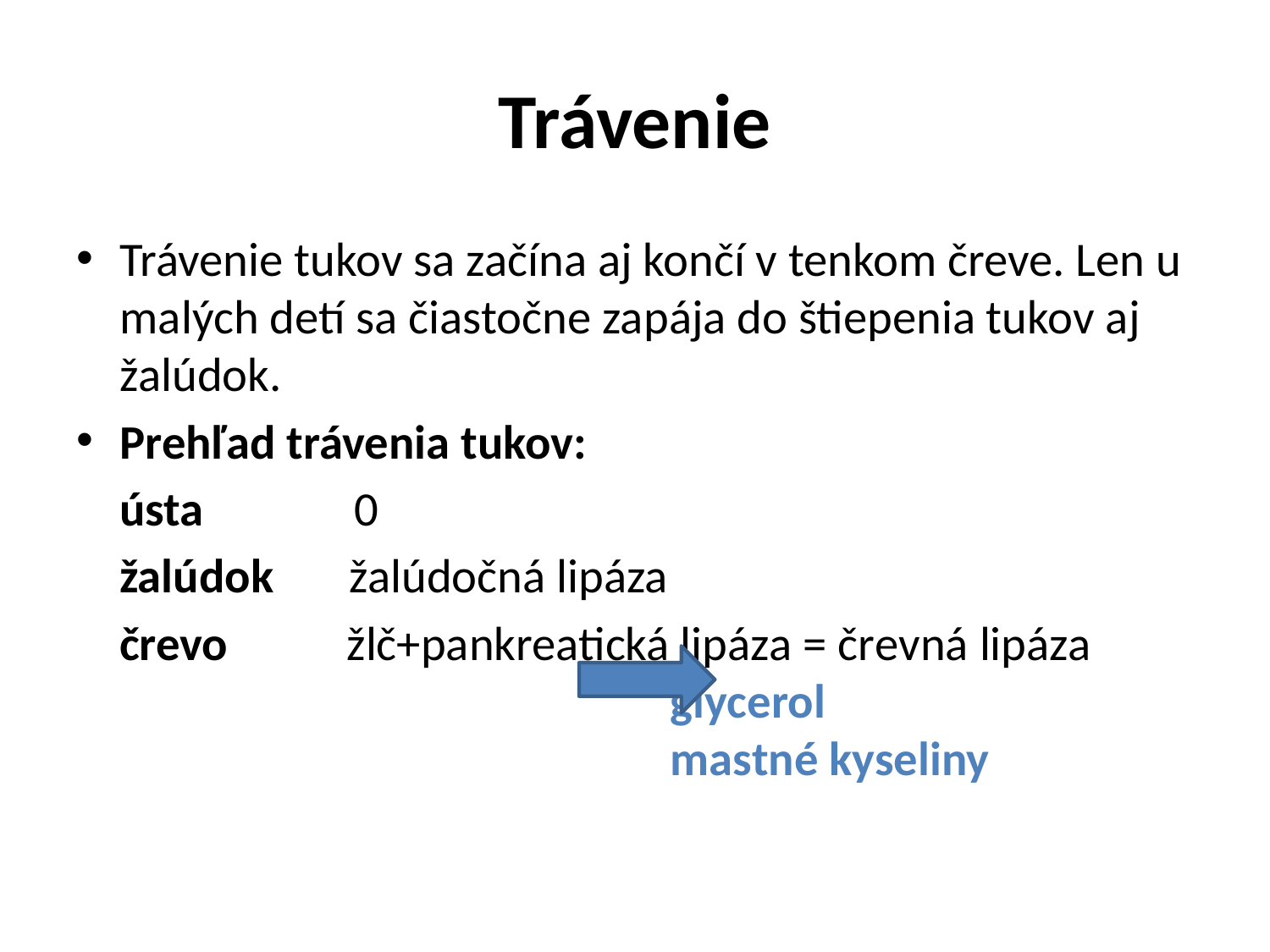

# Trávenie
Trávenie tukov sa začína aj končí v tenkom čreve. Len u malých detí sa čiastočne zapája do štiepenia tukov aj žalúdok.
Prehľad trávenia tukov:
    ústa              0
    žalúdok       žalúdočná lipáza
    črevo           žlč+pankreatická lipáza = črevná lipáza
                                                   glycerol
                                                   mastné kyseliny